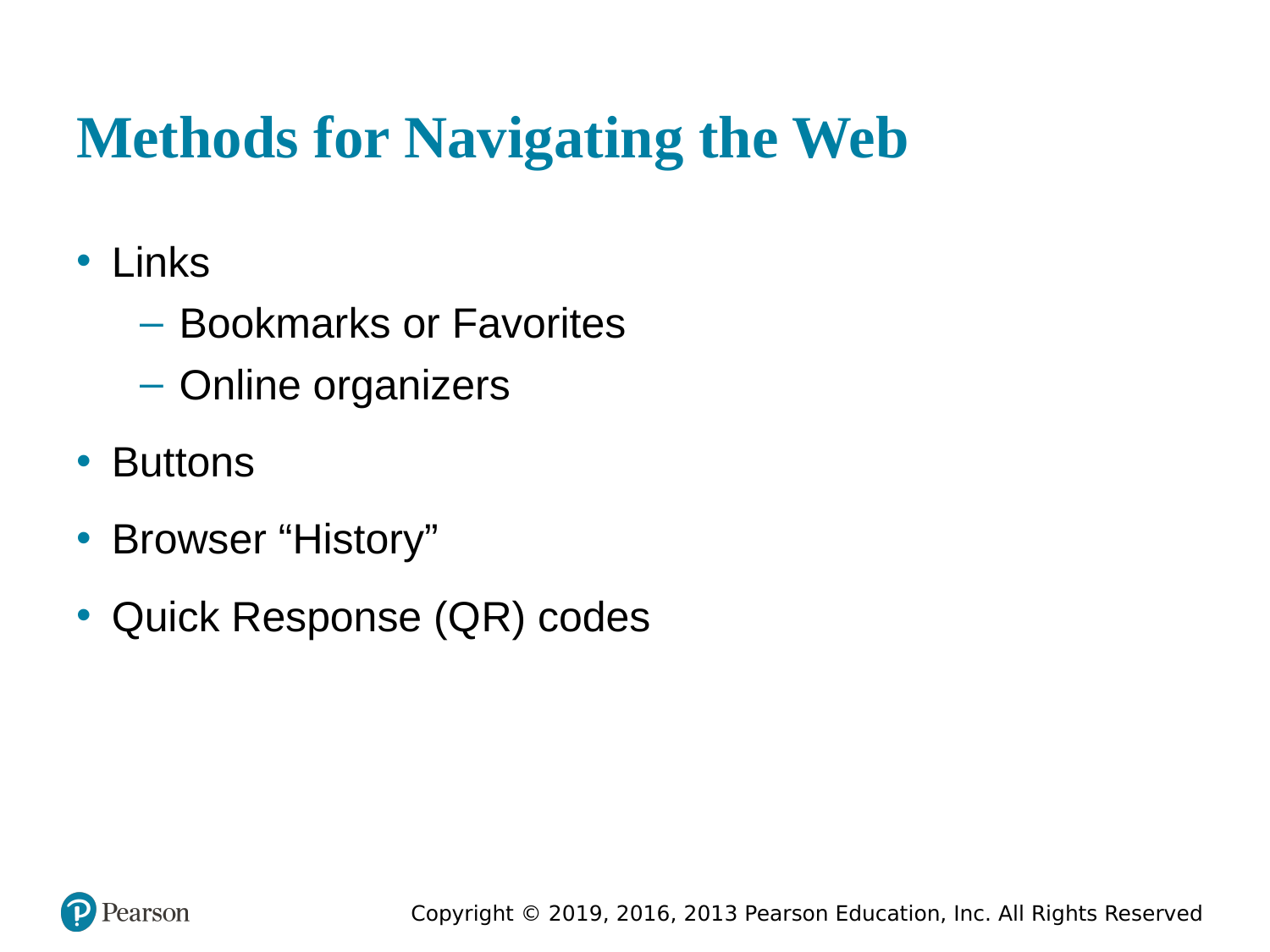

# Methods for Navigating the Web
Links
Bookmarks or Favorites
Online organizers
Buttons
Browser “History”
Quick Response (Q R) codes